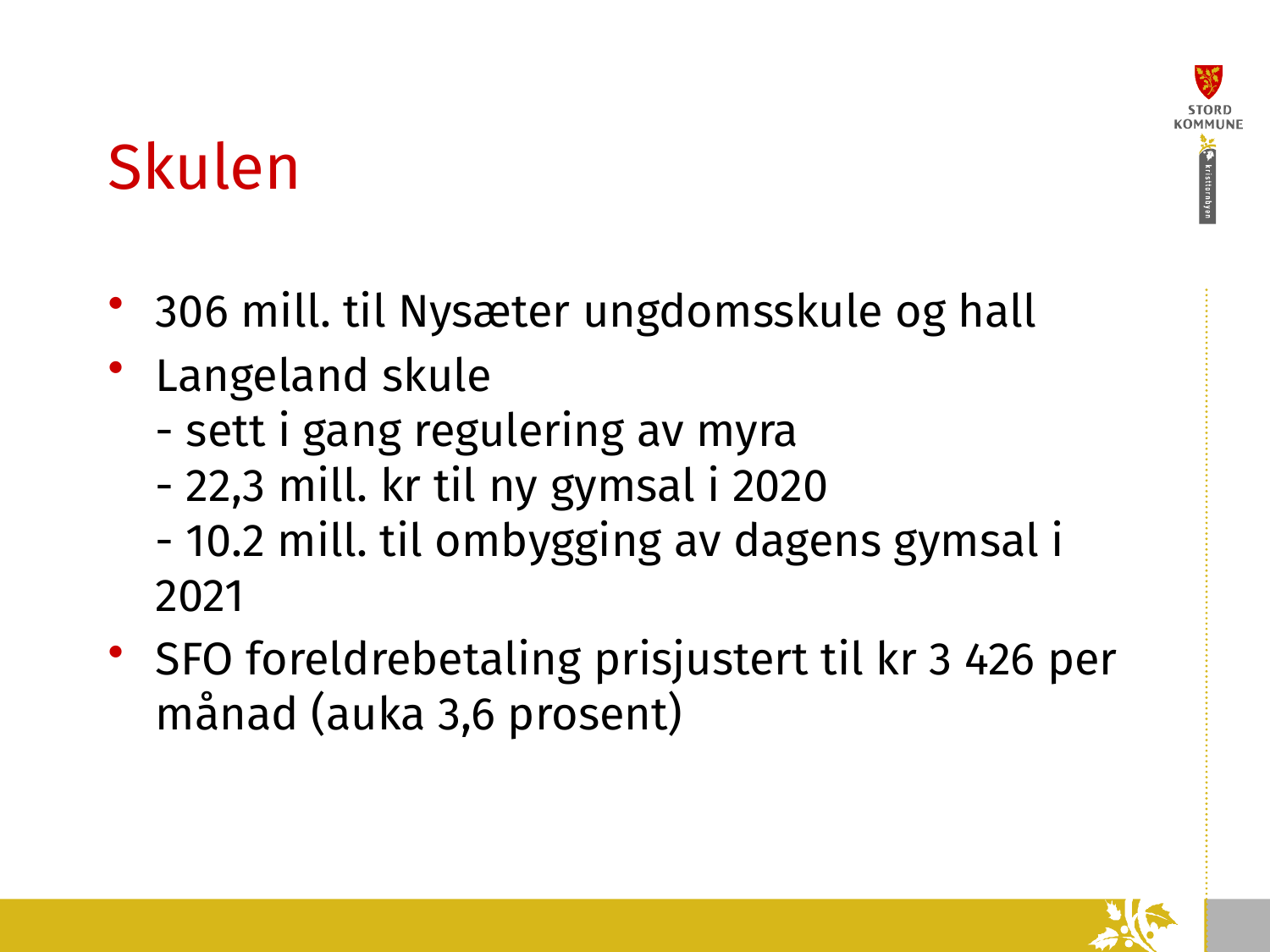

# Skulen
306 mill. til Nysæter ungdomsskule og hall
Langeland skule
- sett i gang regulering av myra
- 22,3 mill. kr til ny gymsal i 2020
- 10.2 mill. til ombygging av dagens gymsal i 2021
SFO foreldrebetaling prisjustert til kr 3 426 per månad (auka 3,6 prosent)